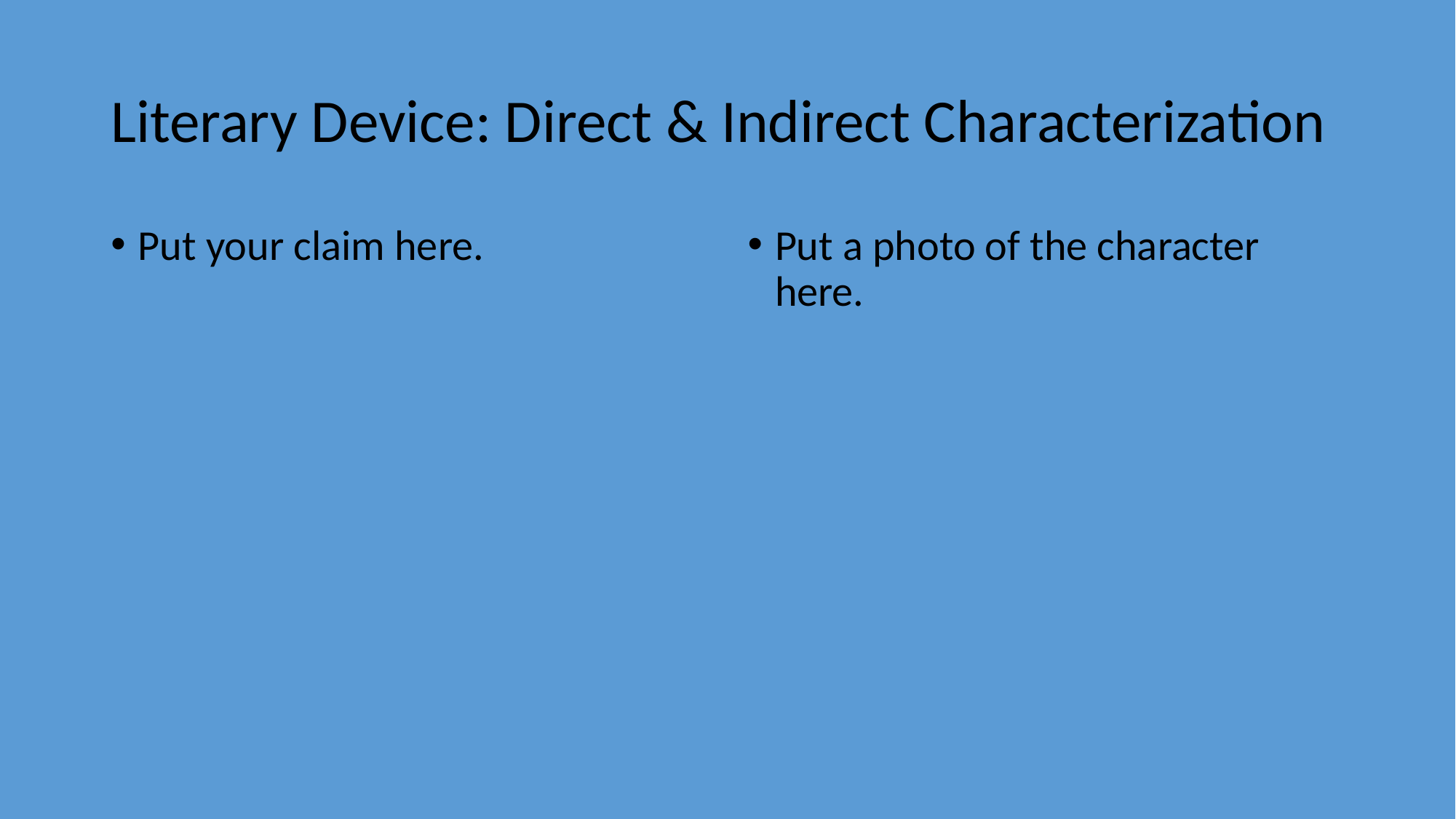

# Literary Device: Direct & Indirect Characterization
Put your claim here.
Put a photo of the character here.